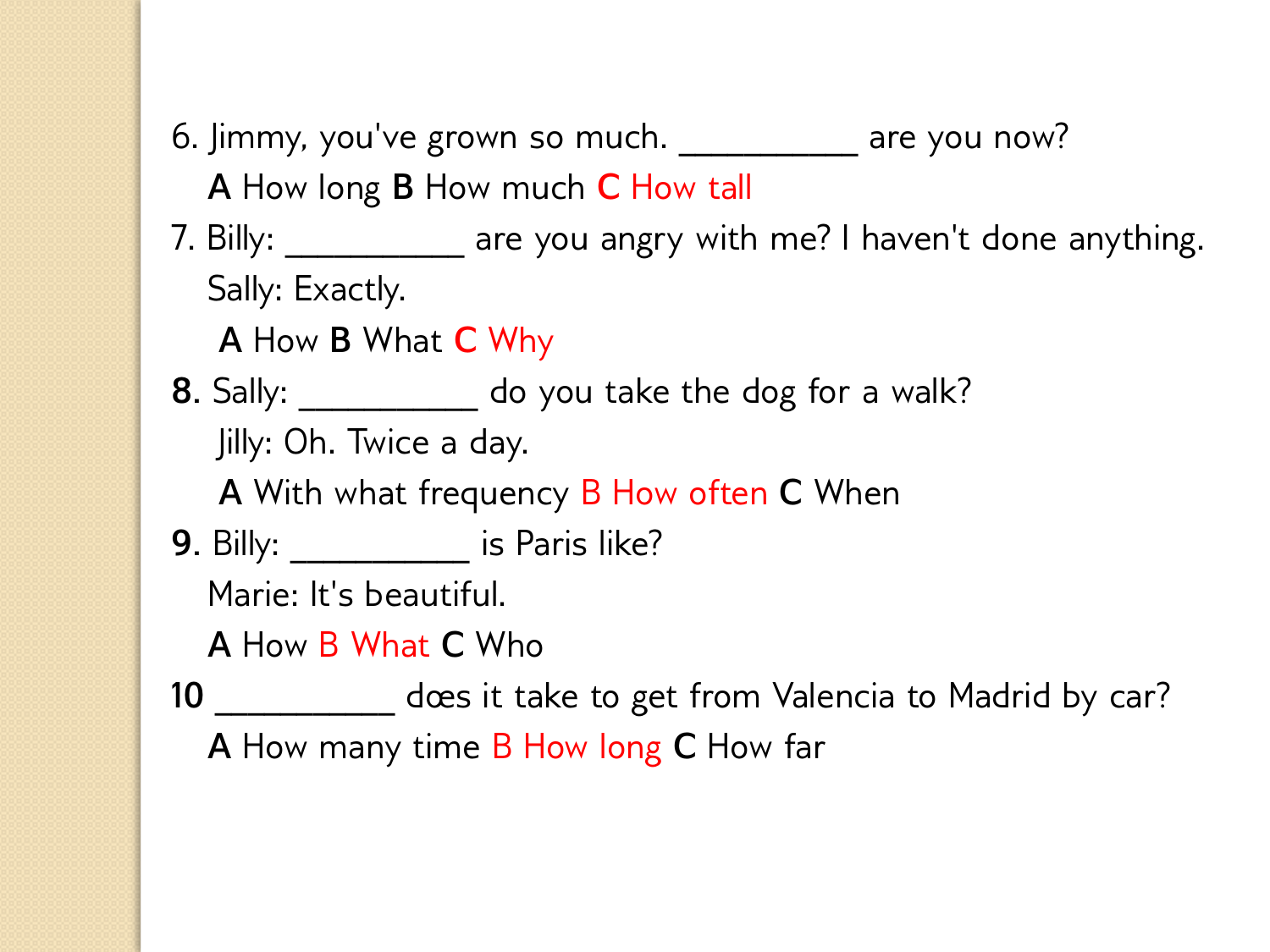

6. Jimmy, you've grown so much. ___________ are you now?
	A How long B How much C How tall
7. Billy: ___________ are you angry with me? I haven't done anything.
	Sally: Exactly.
	 A How B What C Why
8. Sally: ___________ do you take the dog for a walk?
	 Jilly: Oh. Twice a day.
	 A With what frequency B How often C When
9. Billy: ___________ is Paris like?
	Marie: It's beautiful.
	A How B What C Who
10 ___________ does it take to get from Valencia to Madrid by car?
	A How many time B How long C How far